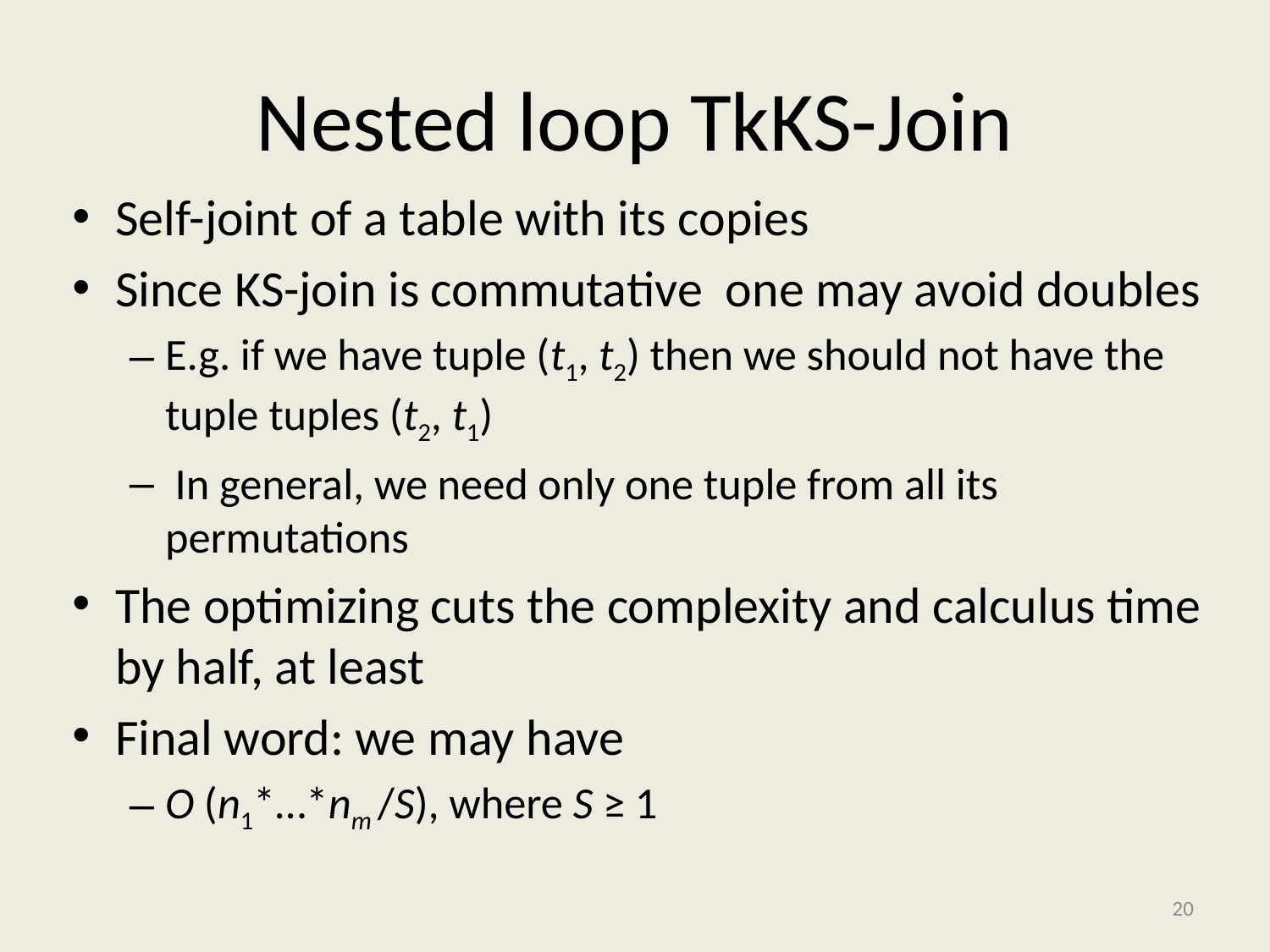

# Nested loop TkKS-Join
Self-joint of a table with its copies
Since KS-join is commutative  one may avoid doubles
E.g. if we have tuple (t1, t2) then we should not have the tuple tuples (t2, t1)
 In general, we need only one tuple from all its permutations
The optimizing cuts the complexity and calculus time by half, at least
Final word: we may have
O (n1*…*nm /S), where S ≥ 1
20